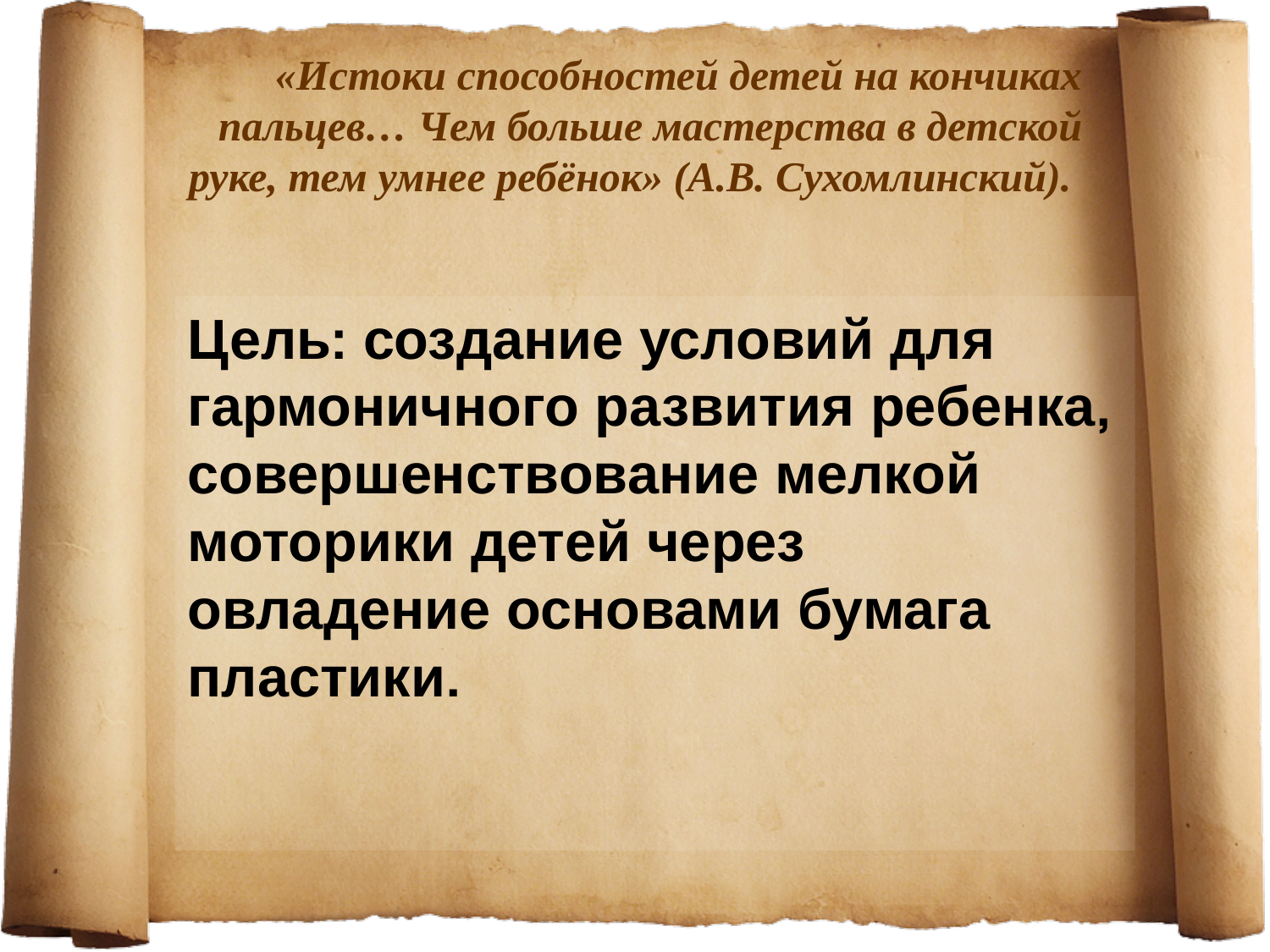

# «Истоки способностей детей на кончиках пальцев… Чем больше мастерства в детской руке, тем умнее ребёнок» (А.В. Сухомлинский).
Цель: создание условий для гармоничного развития ребенка, совершенствование мелкой моторики детей через овладение основами бумага пластики.